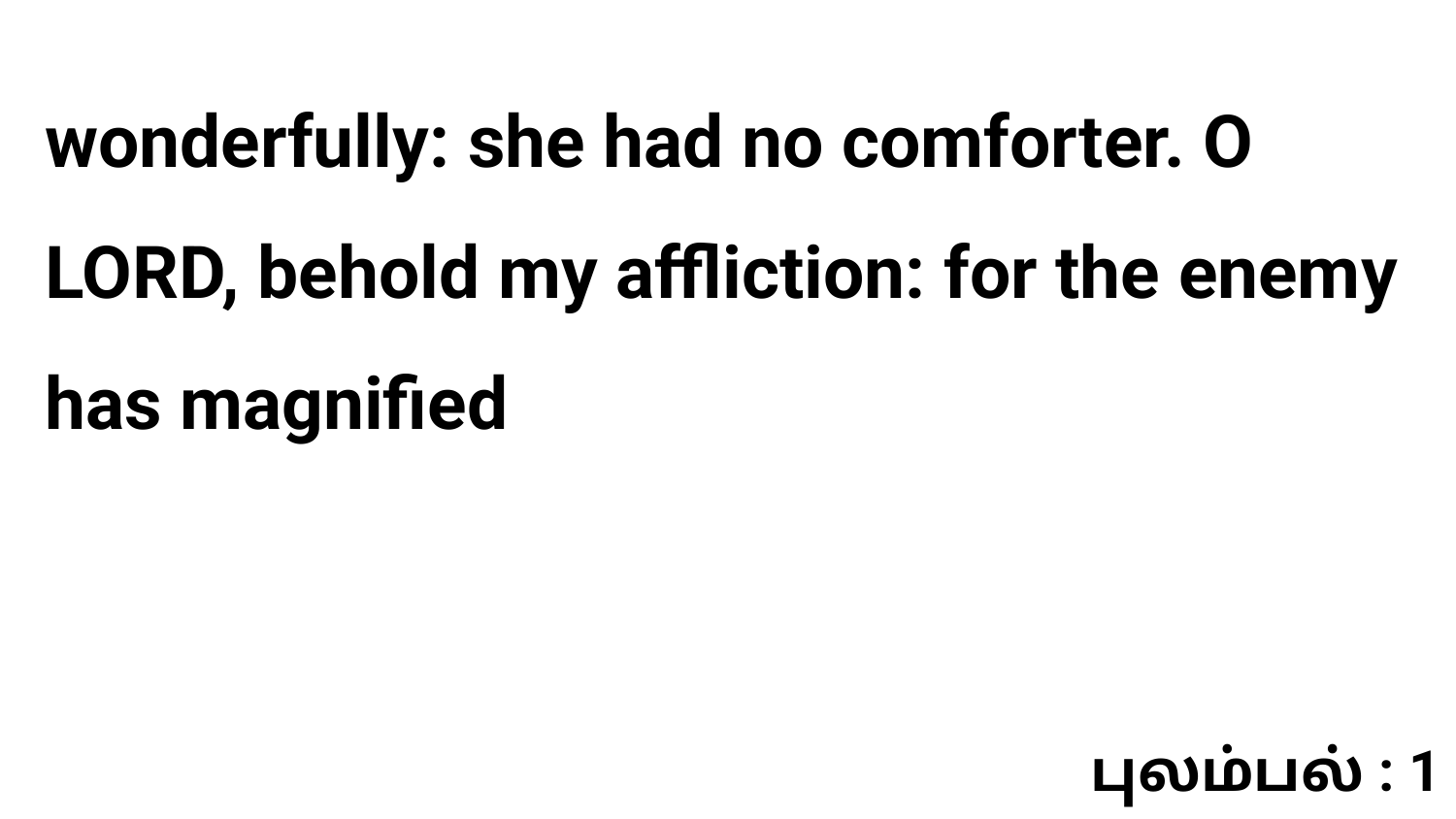

wonderfully: she had no comforter. O LORD, behold my affliction: for the enemy has magnified
புலம்பல் : 1